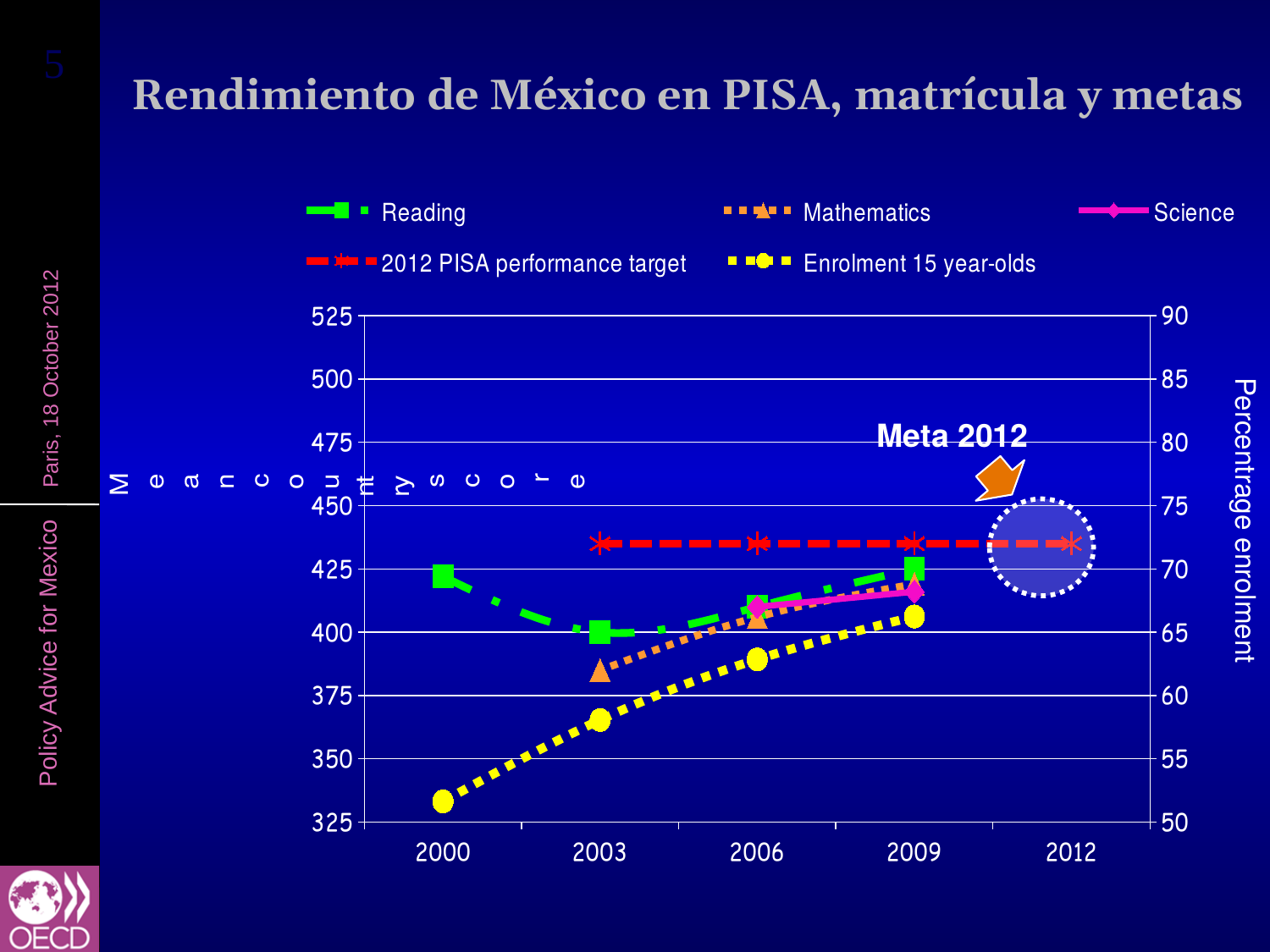

# Rendimiento de México en PISA, matrícula y metas

[unsupported chart]

Meta 2012
Percentrage enrolment